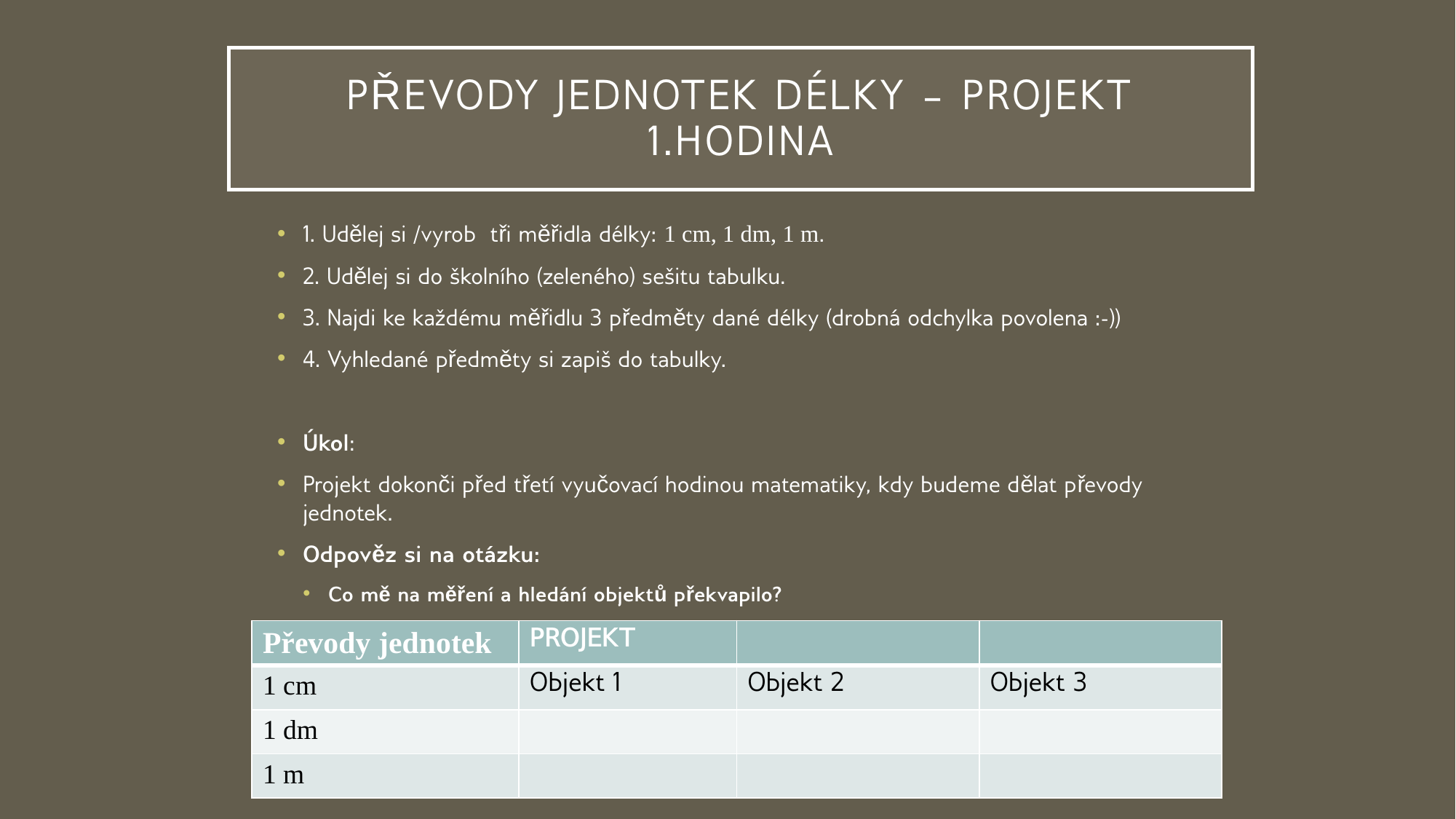

# Převody jednotek délky – projekt 1.HOdina
1. Udělej si /vyrob  tři měřidla délky: 1 cm, 1 dm, 1 m.
2. Udělej si do školního (zeleného) sešitu tabulku.
3. Najdi ke každému měřidlu 3 předměty dané délky (drobná odchylka povolena :-))
4. Vyhledané předměty si zapiš do tabulky.

Úkol:
Projekt dokonči před třetí vyučovací hodinou matematiky, kdy budeme dělat převody jednotek.
Odpověz si na otázku:
Co mě na měření a hledání objektů překvapilo?

| Převody jednotek | PROJEKT |  |  |
| --- | --- | --- | --- |
| 1 cm | Objekt 1 | Objekt 2 | Objekt 3 |
| 1 dm |  |  |  |
| 1 m |  |  |  |